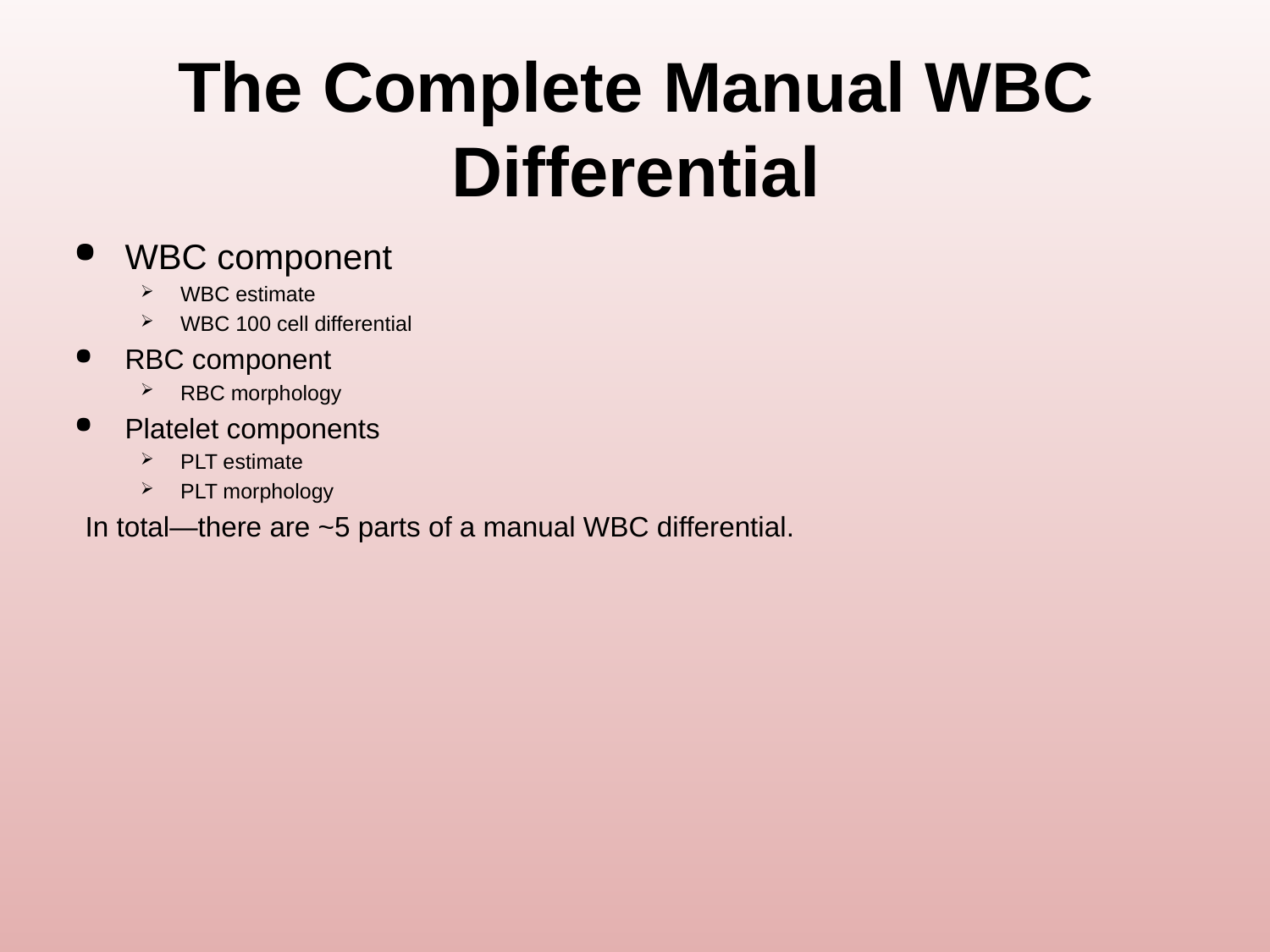

# The Complete Manual WBC Differential
WBC component
WBC estimate
WBC 100 cell differential
RBC component
RBC morphology
Platelet components
PLT estimate
PLT morphology
In total—there are ~5 parts of a manual WBC differential.